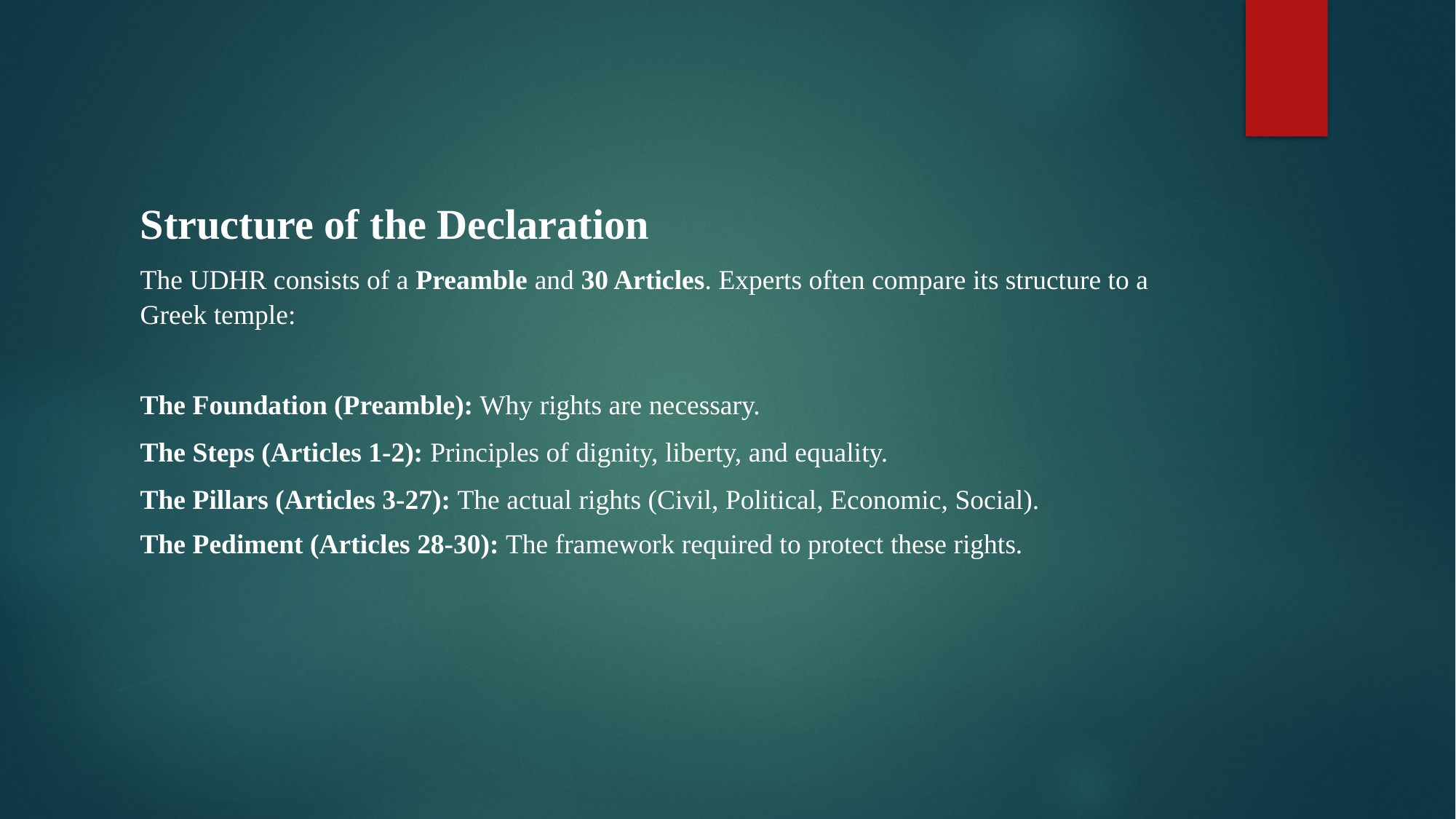

Structure of the Declaration
The UDHR consists of a Preamble and 30 Articles. Experts often compare its structure to a Greek temple:

The Foundation (Preamble): Why rights are necessary.
The Steps (Articles 1-2): Principles of dignity, liberty, and equality.
The Pillars (Articles 3-27): The actual rights (Civil, Political, Economic, Social).
The Pediment (Articles 28-30): The framework required to protect these rights.